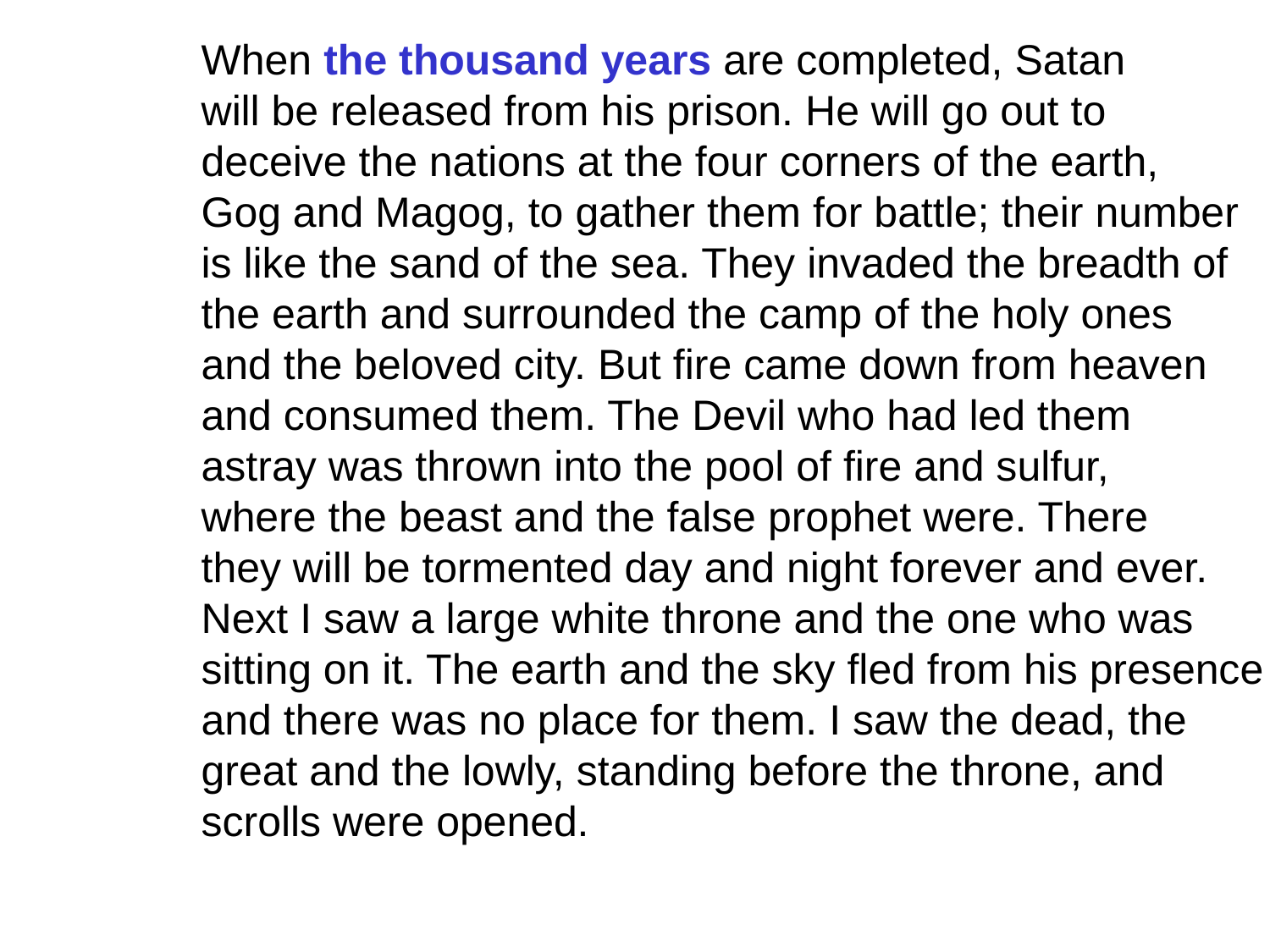

When the thousand years are completed, Satan
	will be released from his prison. He will go out to
	deceive the nations at the four corners of the earth,
	Gog and Magog, to gather them for battle; their number
	is like the sand of the sea. They invaded the breadth of
	the earth and surrounded the camp of the holy ones
	and the beloved city. But fire came down from heaven
	and consumed them. The Devil who had led them
	astray was thrown into the pool of fire and sulfur,
	where the beast and the false prophet were. There
	they will be tormented day and night forever and ever.
	Next I saw a large white throne and the one who was
	sitting on it. The earth and the sky fled from his presence
	and there was no place for them. I saw the dead, the
	great and the lowly, standing before the throne, and
	scrolls were opened.